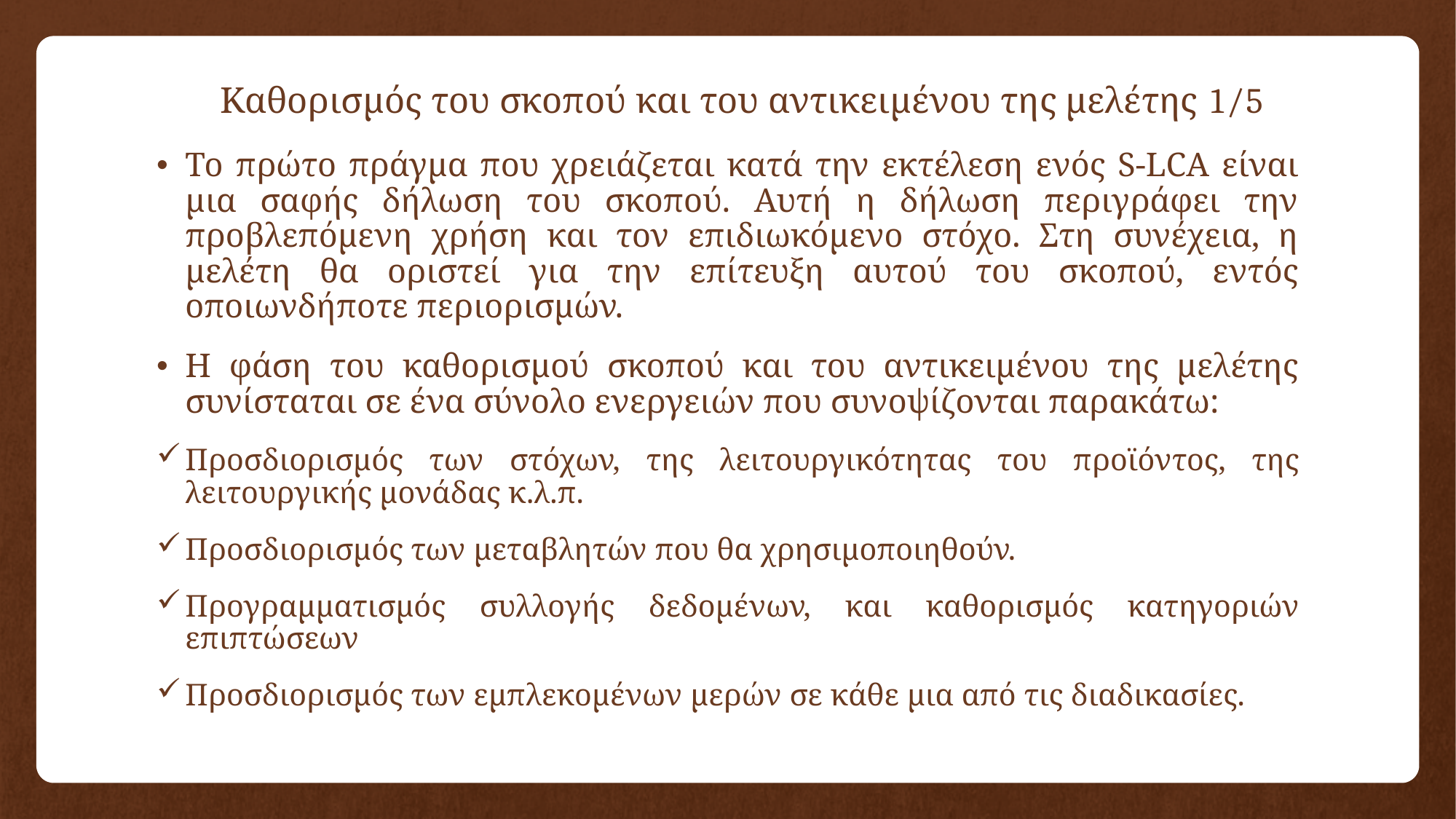

# Καθορισμός του σκοπού και του αντικειμένου της μελέτης 1/5
Το πρώτο πράγμα που χρειάζεται κατά την εκτέλεση ενός S-LCA είναι μια σαφής δήλωση του σκοπού. Αυτή η δήλωση περιγράφει την προβλεπόμενη χρήση και τον επιδιωκόμενο στόχο. Στη συνέχεια, η μελέτη θα οριστεί για την επίτευξη αυτού του σκοπού, εντός οποιωνδήποτε περιορισμών.
Η φάση του καθορισμού σκοπού και του αντικειμένου της μελέτης συνίσταται σε ένα σύνολο ενεργειών που συνοψίζονται παρακάτω:
Προσδιορισμός των στόχων, της λειτουργικότητας του προϊόντος, της λειτουργικής μονάδας κ.λ.π.
Προσδιορισμός των μεταβλητών που θα χρησιμοποιηθούν.
Προγραμματισμός συλλογής δεδομένων, και καθορισμός κατηγοριών επιπτώσεων
Προσδιορισμός των εμπλεκομένων μερών σε κάθε μια από τις διαδικασίες.